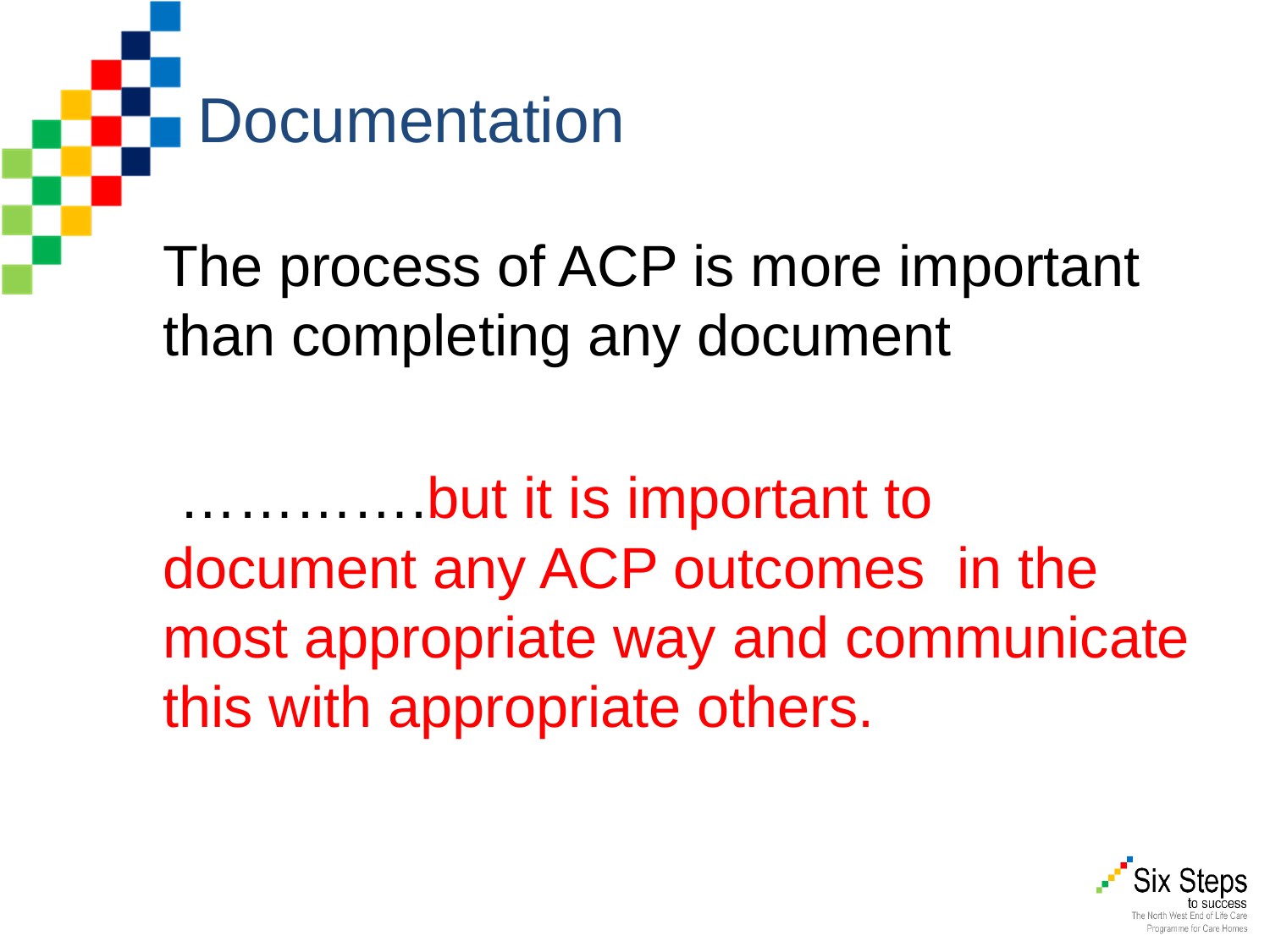

# Documentation
The process of ACP is more important than completing any document

 ………….but it is important to document any ACP outcomes  in the most appropriate way and communicate this with appropriate others.